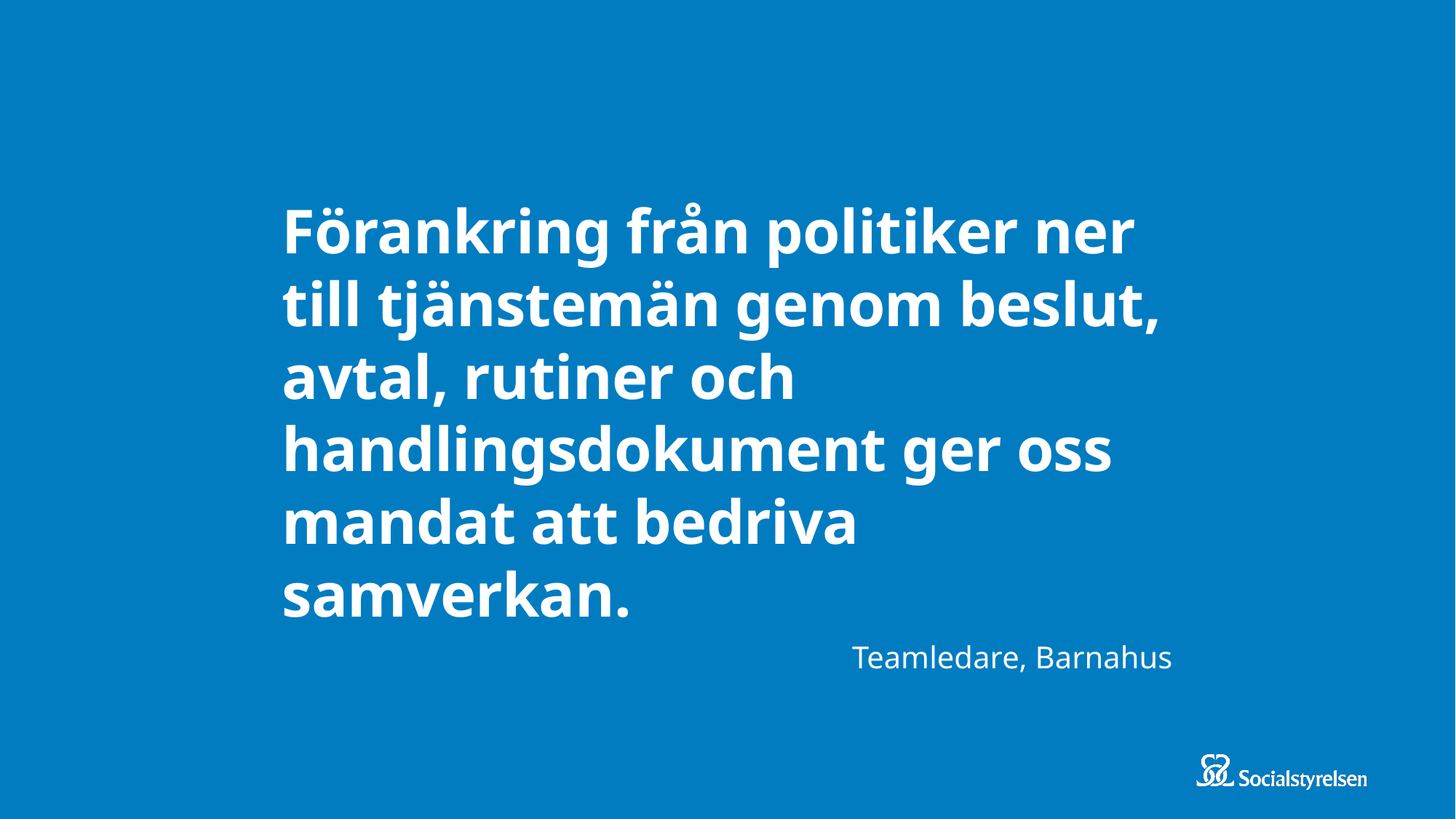

# Förankring från politiker ner till tjänstemän genom beslut, avtal, rutiner och handlingsdokument ger oss mandat att bedriva samverkan.
Teamledare, Barnahus